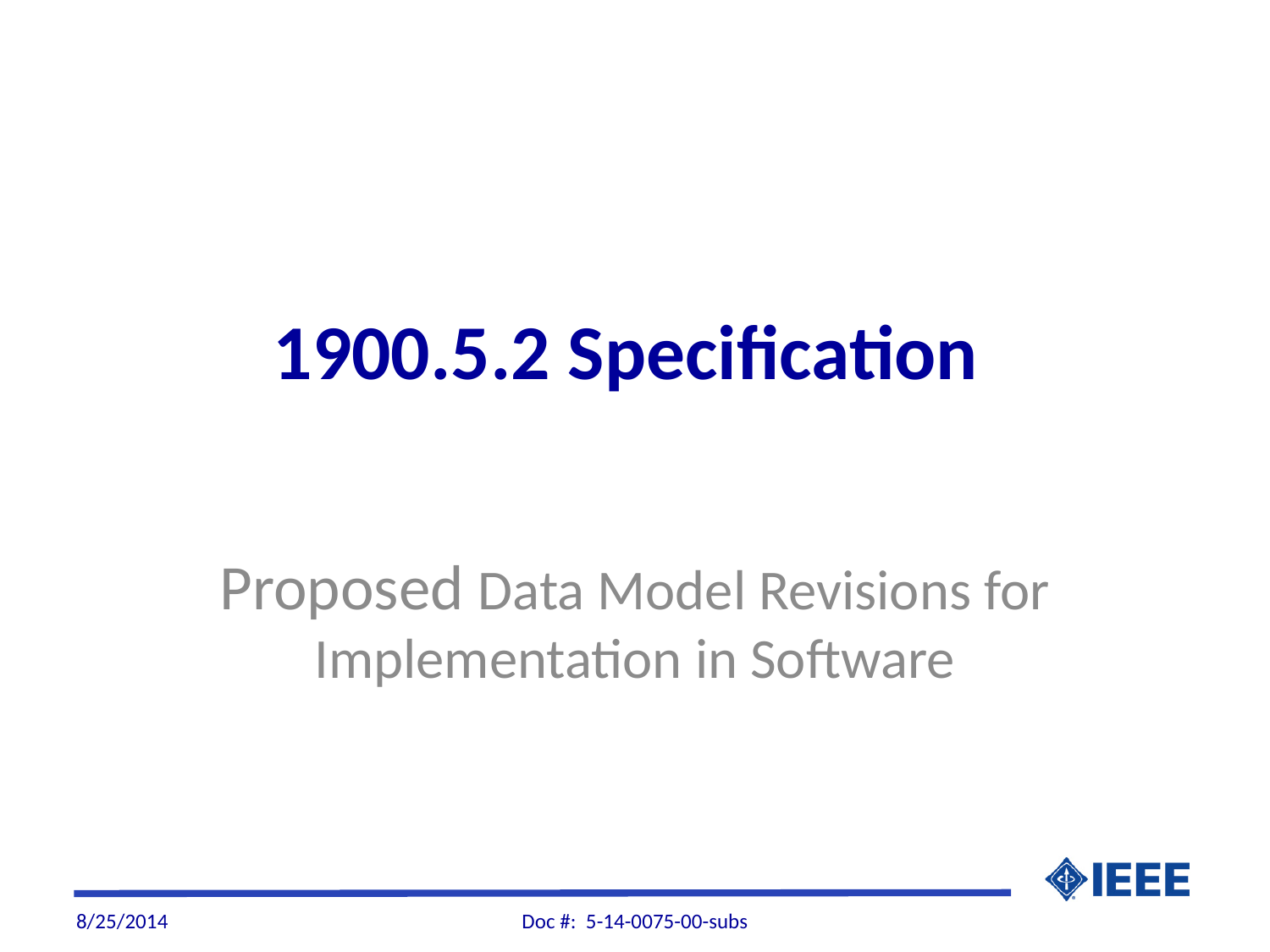

# 1900.5.2 Specification

Proposed Data Model Revisions for Implementation in Software
8/25/2014
Doc #:  5-14-0075-00-subs